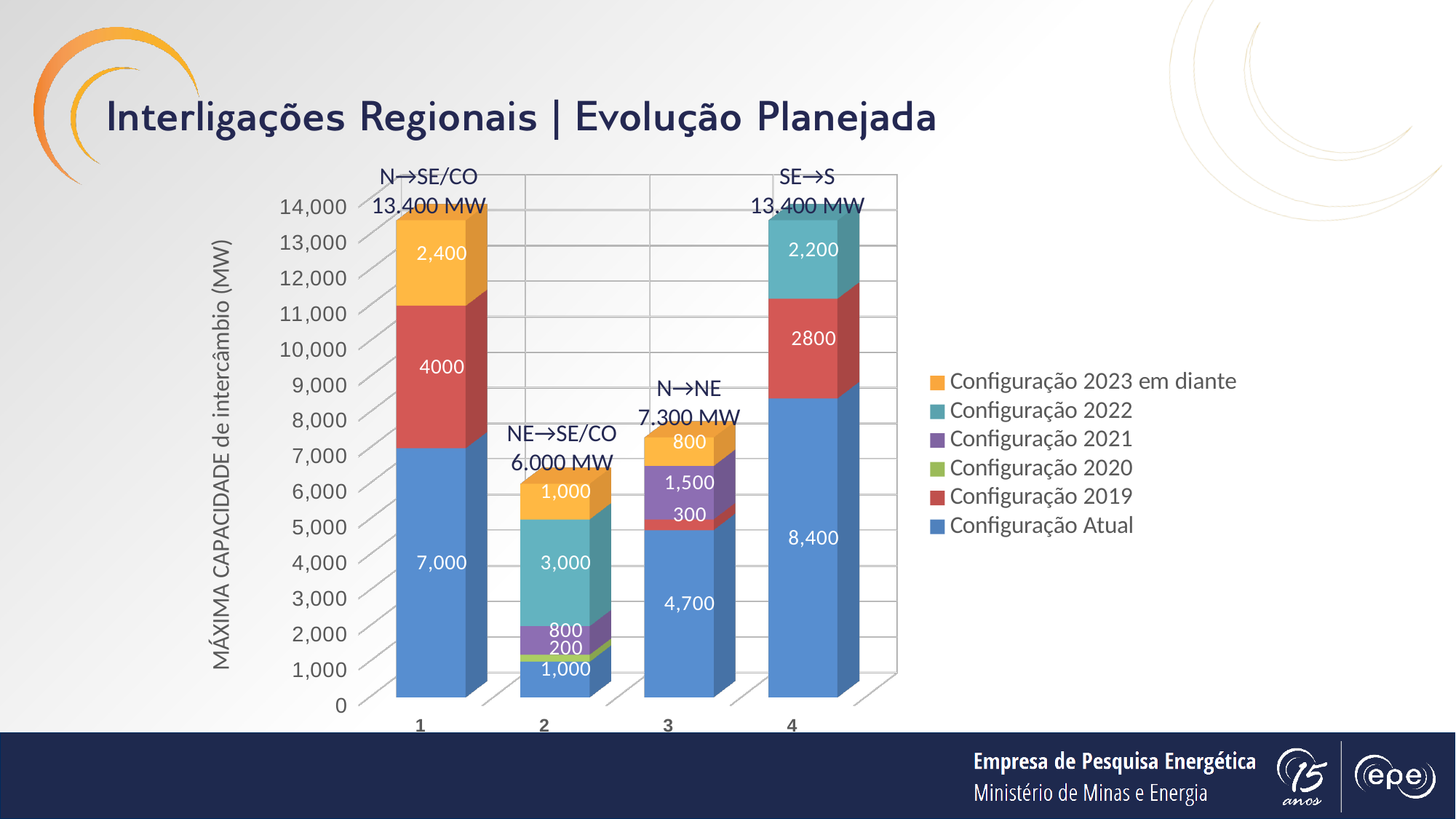

Interligações Regionais | Evolução Planejada
SE→S
13.400 MW
N→SE/CO
13.400 MW

[unsupported chart]

N→NE
7.300 MW
NE→SE/CO
6.000 MW